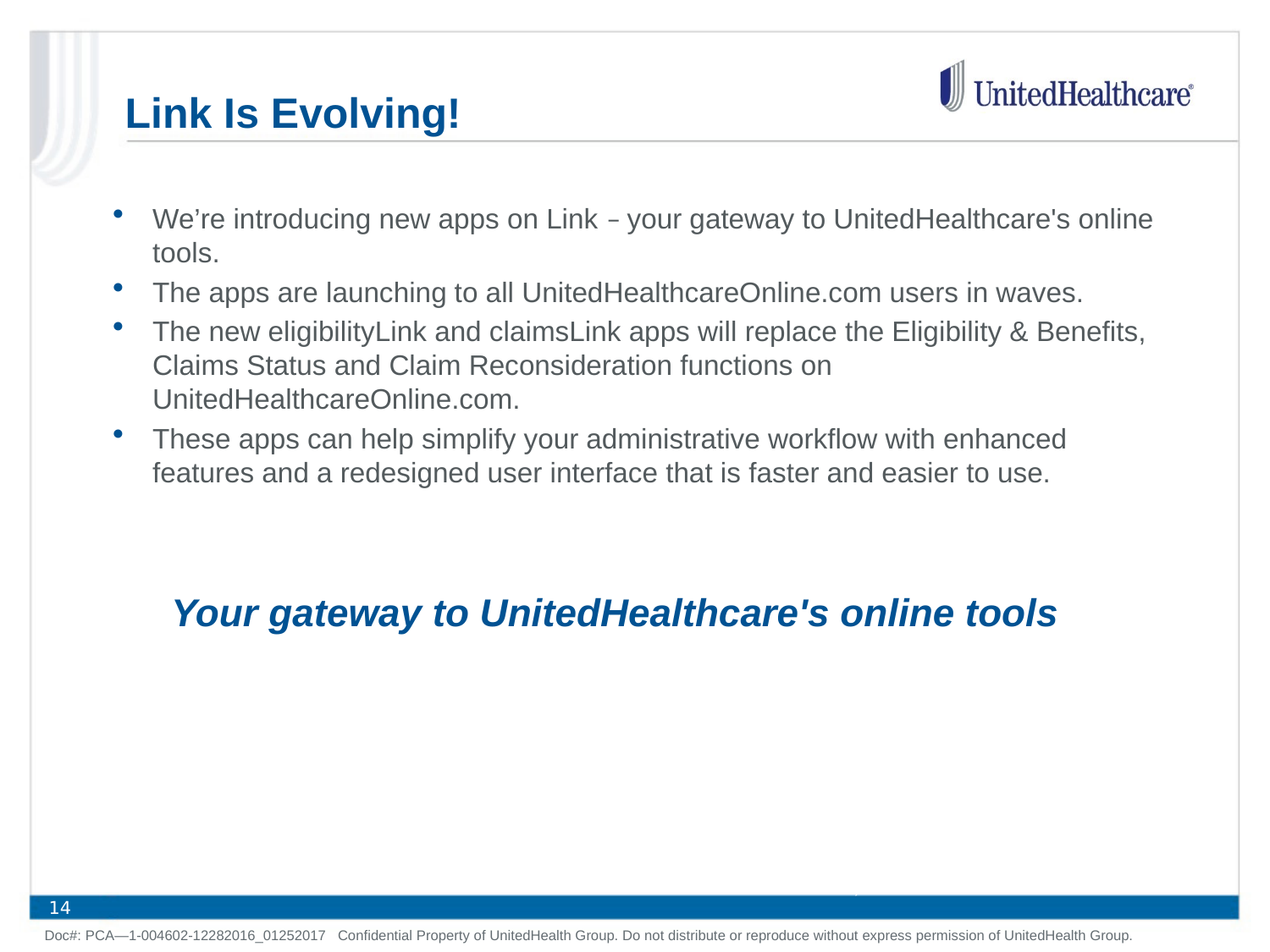

# Link Is Evolving!
We’re introducing new apps on Link ‒ your gateway to UnitedHealthcare's online tools.
The apps are launching to all UnitedHealthcareOnline.com users in waves.
The new eligibilityLink and claimsLink apps will replace the Eligibility & Benefits, Claims Status and Claim Reconsideration functions on UnitedHealthcareOnline.com.
These apps can help simplify your administrative workflow with enhanced features and a redesigned user interface that is faster and easier to use.

Your gateway to UnitedHealthcare's online tools

14
Doc#: PCA—1-004602-12282016_01252017   Confidential Property of UnitedHealth Group. Do not distribute or reproduce without express permission of UnitedHealth Group.